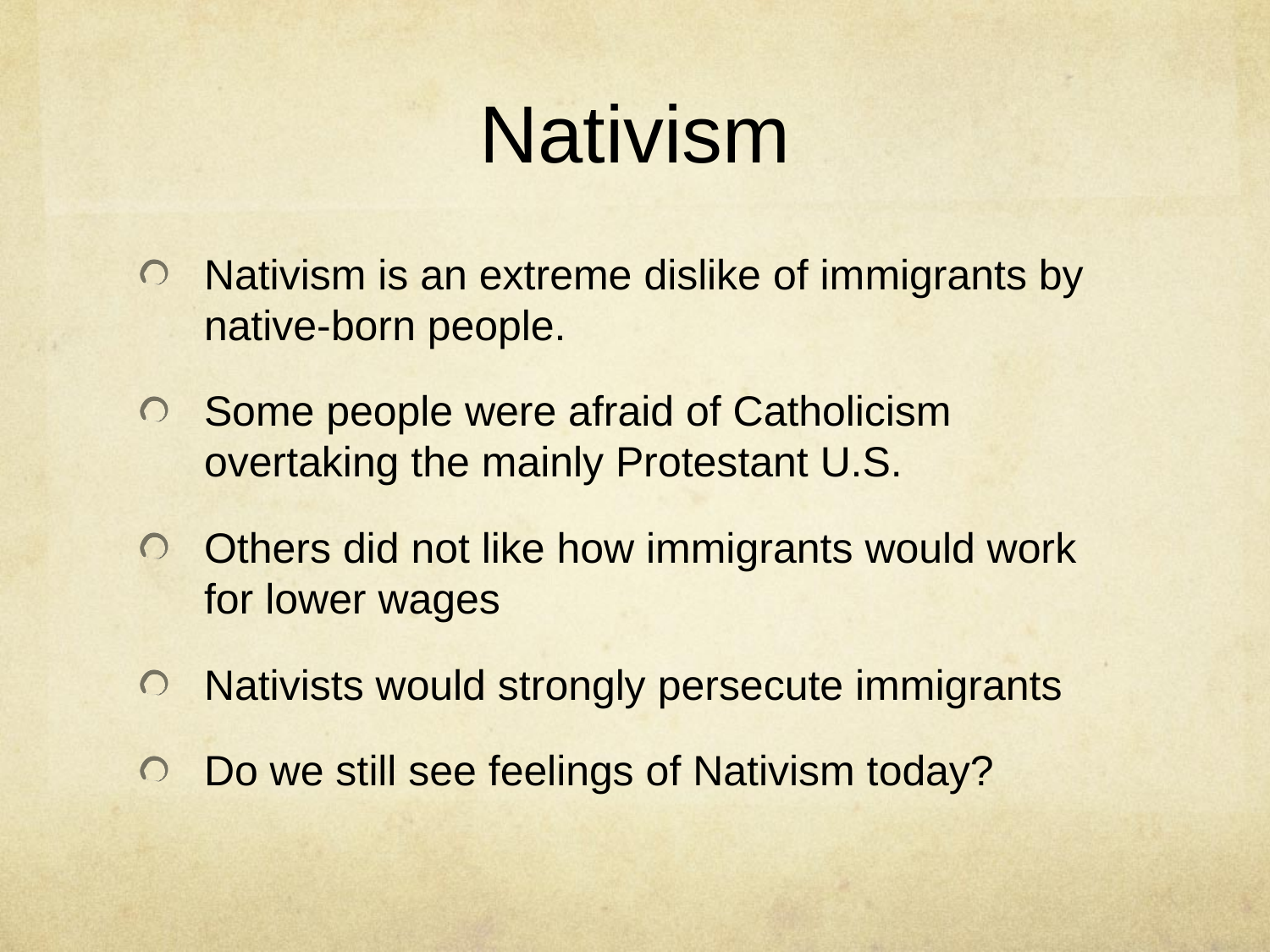

# Nativism
Nativism is an extreme dislike of immigrants by native-born people.
Some people were afraid of Catholicism overtaking the mainly Protestant U.S.
Others did not like how immigrants would work for lower wages
Nativists would strongly persecute immigrants
Do we still see feelings of Nativism today?